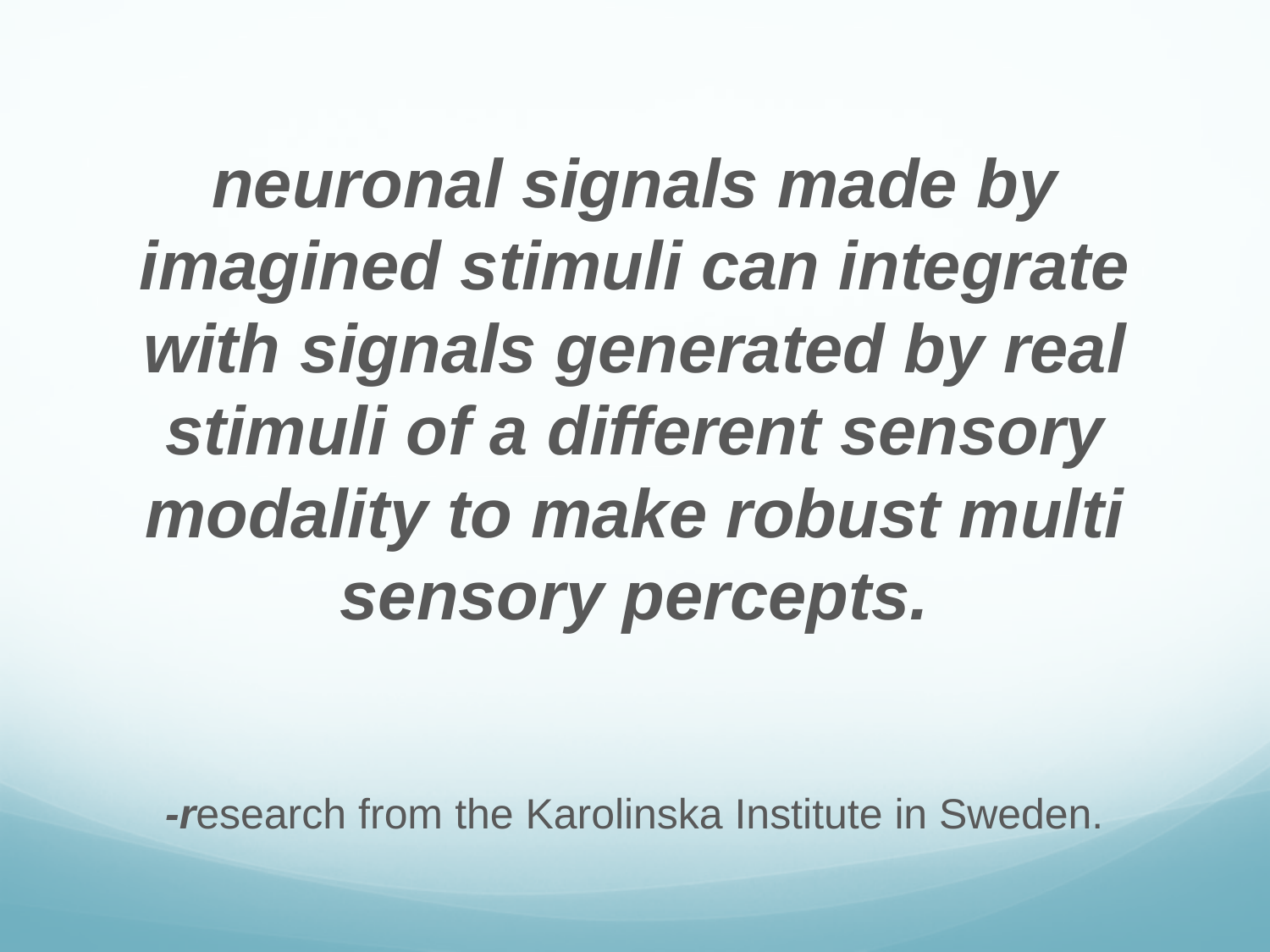

neuronal signals made by imagined stimuli can integrate with signals generated by real stimuli of a different sensory modality to make robust multi sensory percepts.

-research from the Karolinska Institute in Sweden.